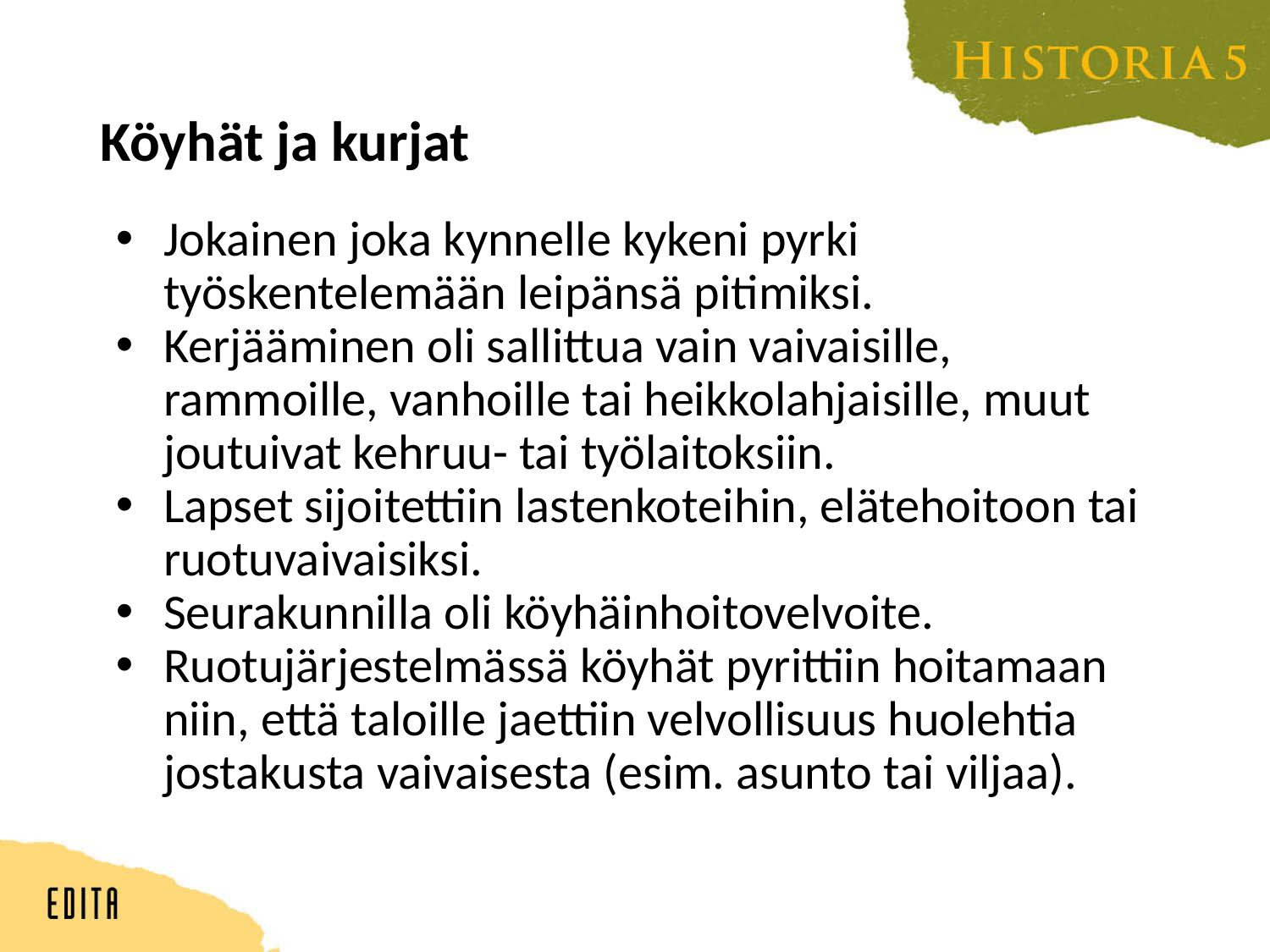

# Köyhät ja kurjat
Jokainen joka kynnelle kykeni pyrki työskentelemään leipänsä pitimiksi.
Kerjääminen oli sallittua vain vaivaisille, rammoille, vanhoille tai heikkolahjaisille, muut joutuivat kehruu- tai työlaitoksiin.
Lapset sijoitettiin lastenkoteihin, elätehoitoon tai ruotuvaivaisiksi.
Seurakunnilla oli köyhäinhoitovelvoite.
Ruotujärjestelmässä köyhät pyrittiin hoitamaan niin, että taloille jaettiin velvollisuus huolehtia jostakusta vaivaisesta (esim. asunto tai viljaa).